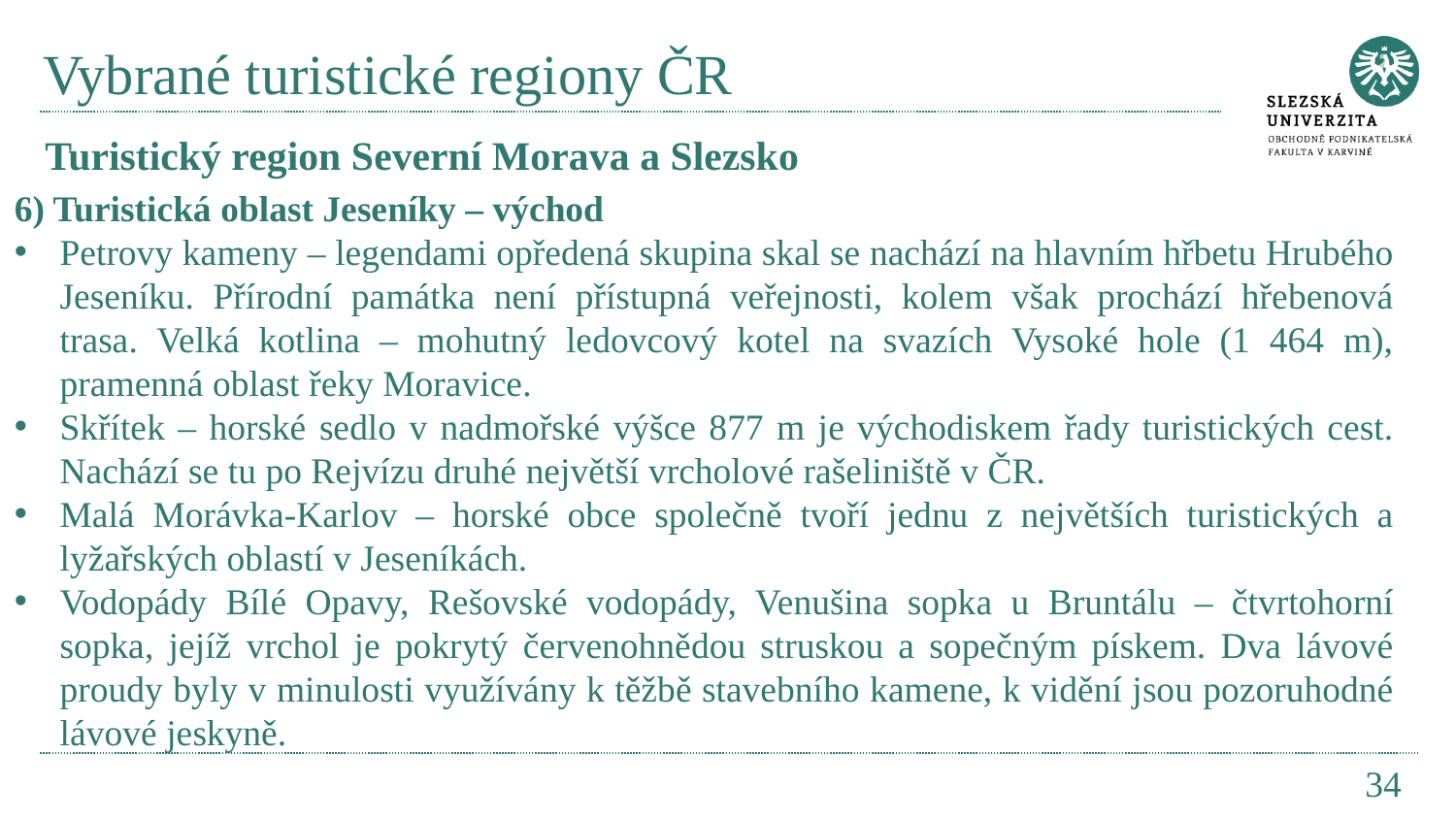

# Vybrané turistické regiony ČR
Turistický region Severní Morava a Slezsko
6) Turistická oblast Jeseníky – východ
Petrovy kameny – legendami opředená skupina skal se nachází na hlavním hřbetu Hrubého Jeseníku. Přírodní památka není přístupná veřejnosti, kolem však prochází hřebenová trasa. Velká kotlina – mohutný ledovcový kotel na svazích Vysoké hole (1 464 m), pramenná oblast řeky Moravice.
Skřítek – horské sedlo v nadmořské výšce 877 m je východiskem řady turistických cest. Nachází se tu po Rejvízu druhé největší vrcholové rašeliniště v ČR.
Malá Morávka-Karlov – horské obce společně tvoří jednu z největších turistických a lyžařských oblastí v Jeseníkách.
Vodopády Bílé Opavy, Rešovské vodopády, Venušina sopka u Bruntálu – čtvrtohorní sopka, jejíž vrchol je pokrytý červenohnědou struskou a sopečným pískem. Dva lávové proudy byly v minulosti využívány k těžbě stavebního kamene, k vidění jsou pozoruhodné lávové jeskyně.

34